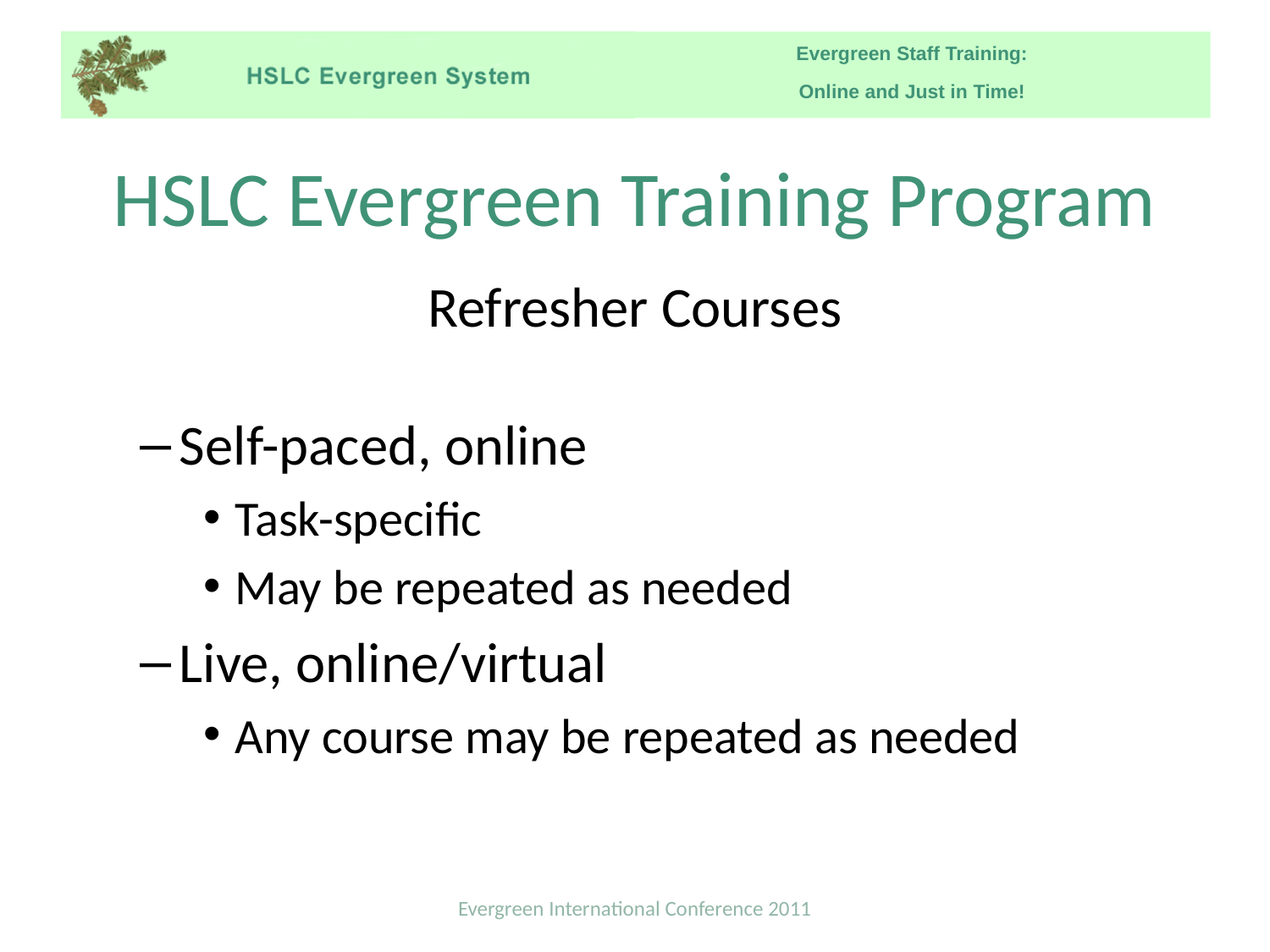

# HSLC Evergreen Training Program
Refresher Courses

Self-paced, online
Task-specific
May be repeated as needed
Live, online/virtual
Any course may be repeated as needed
Evergreen International Conference 2011